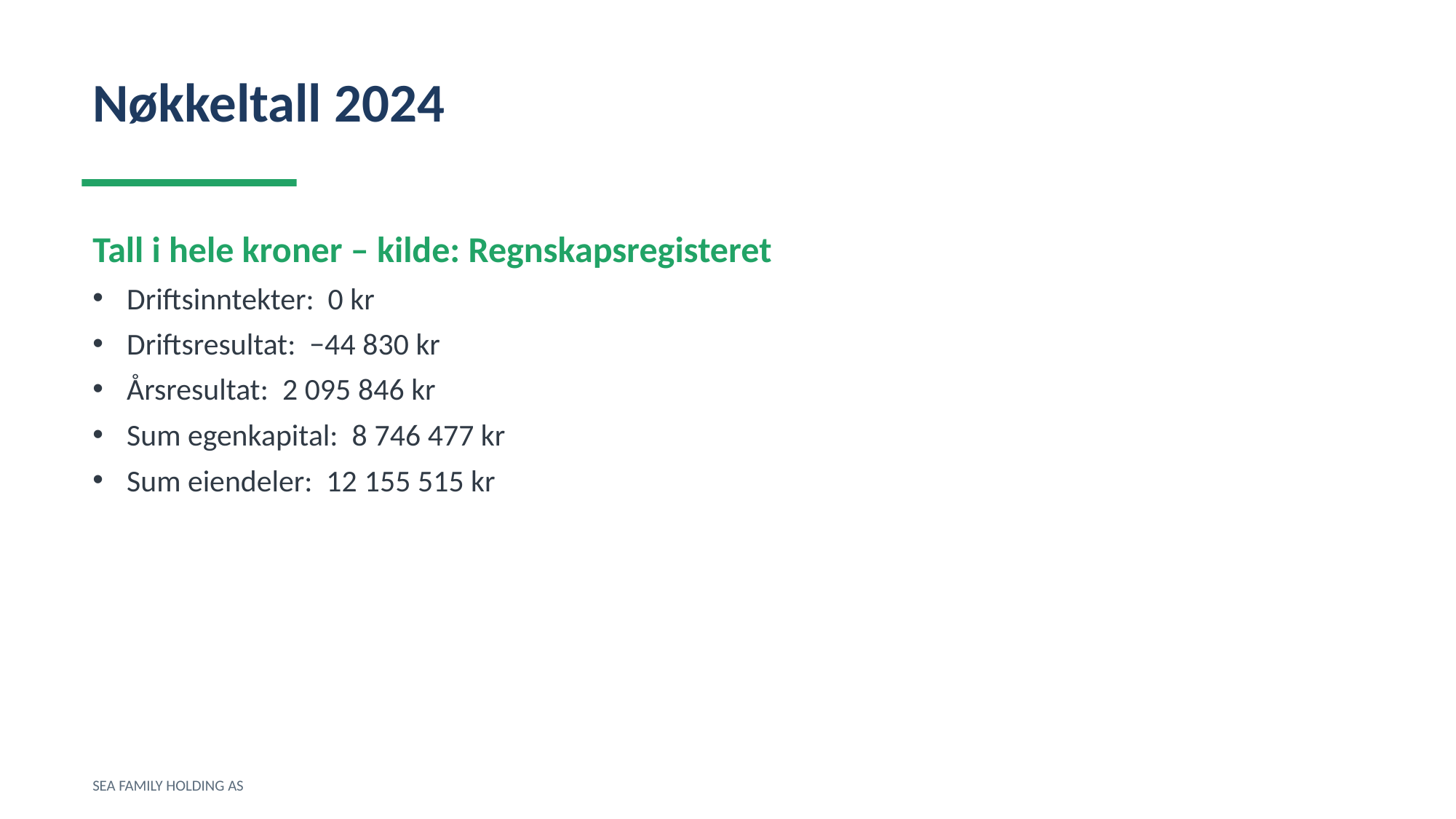

Nøkkeltall 2024

Tall i hele kroner – kilde: Regnskapsregisteret
Driftsinntekter:  0 kr
Driftsresultat:  −44 830 kr
Årsresultat:  2 095 846 kr
Sum egenkapital:  8 746 477 kr
Sum eiendeler:  12 155 515 kr
SEA FAMILY HOLDING AS